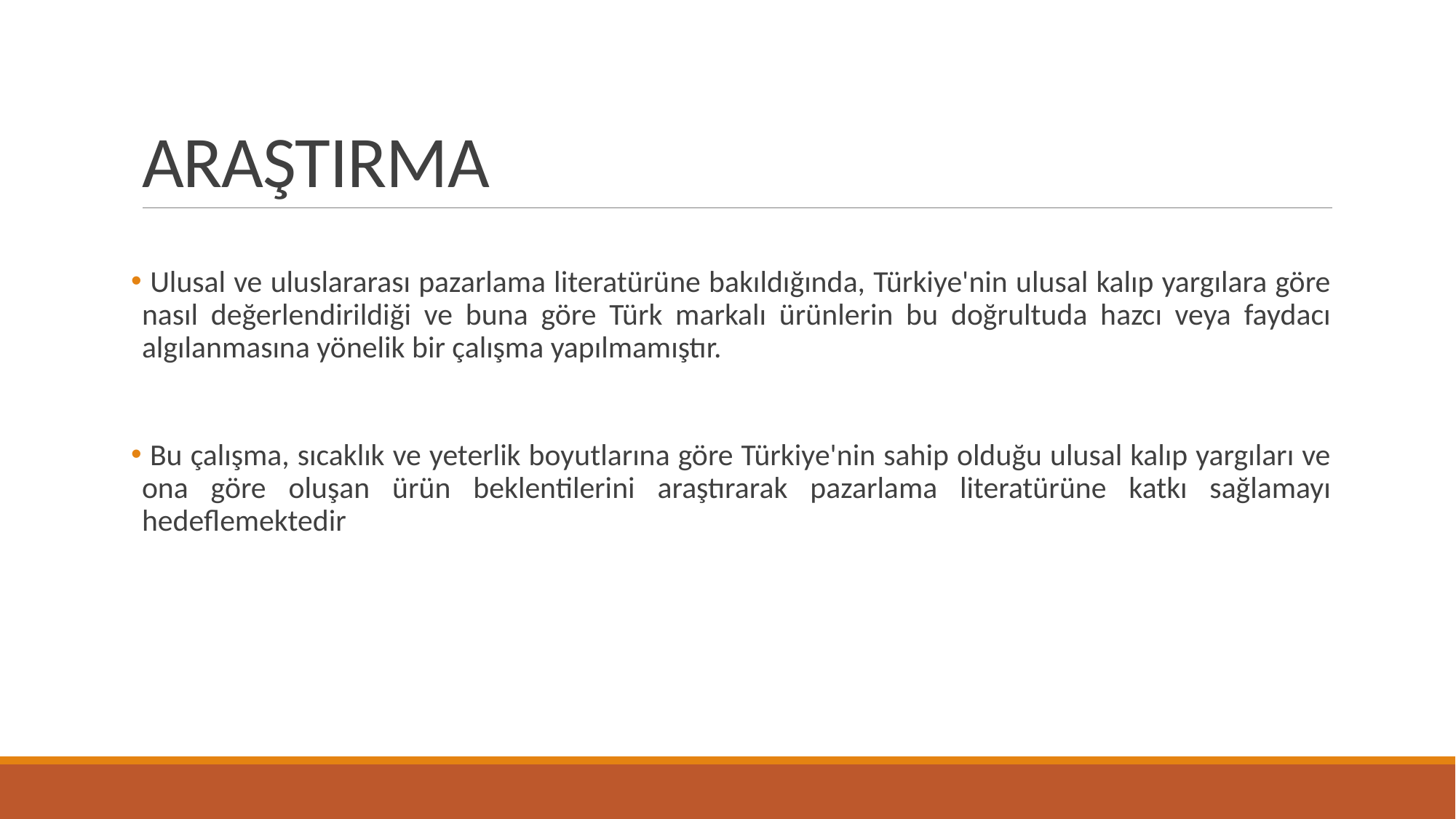

# ARAŞTIRMA
 Ulusal ve uluslararası pazarlama literatürüne bakıldığında, Türkiye'nin ulusal kalıp yargılara göre nasıl değerlendirildiği ve buna göre Türk markalı ürünlerin bu doğrultuda hazcı veya faydacı algılanmasına yönelik bir çalışma yapılmamıştır.

 Bu çalışma, sıcaklık ve yeterlik boyutlarına göre Türkiye'nin sahip olduğu ulusal kalıp yargıları ve ona göre oluşan ürün beklentilerini araştırarak pazarlama literatürüne katkı sağlamayı hedeflemektedir